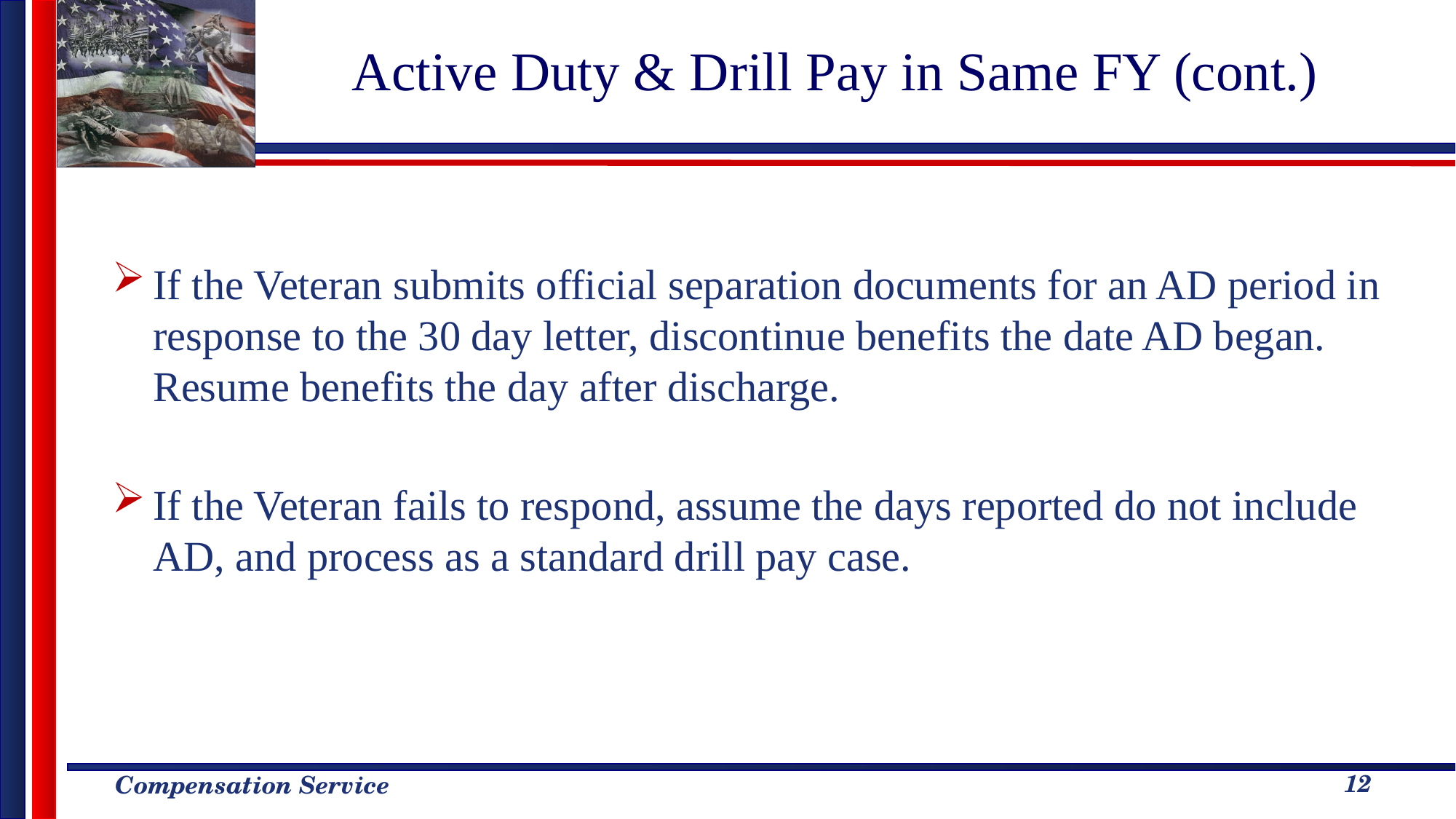

# Active Duty & Drill Pay in Same FY (cont.)

If the Veteran submits official separation documents for an AD period in response to the 30 day letter, discontinue benefits the date AD began.  Resume benefits the day after discharge.

If the Veteran fails to respond, assume the days reported do not include AD, and process as a standard drill pay case.

12